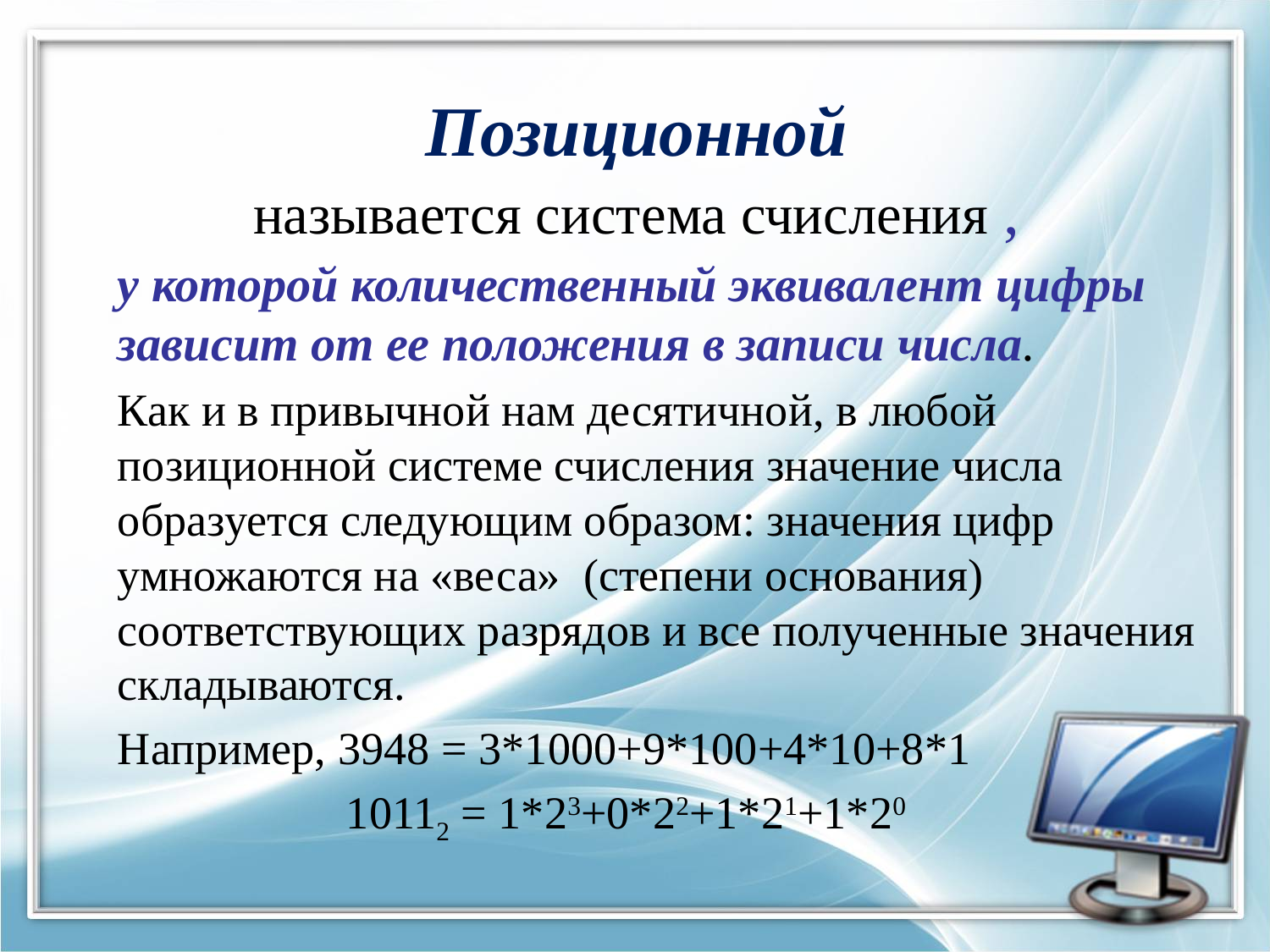

# Позиционной называется система счисления ,
у которой количественный эквивалент цифры зависит от ее положения в записи числа.
Как и в привычной нам десятичной, в любой позиционной системе счисления значение числа образуется следующим образом: значения цифр умножаются на «веса»  (степени основания) соответствующих разрядов и все полученные значения складываются.
Например, 3948 = 3*1000+9*100+4*10+8*1
                    10112 = 1*23+0*22+1*21+1*20